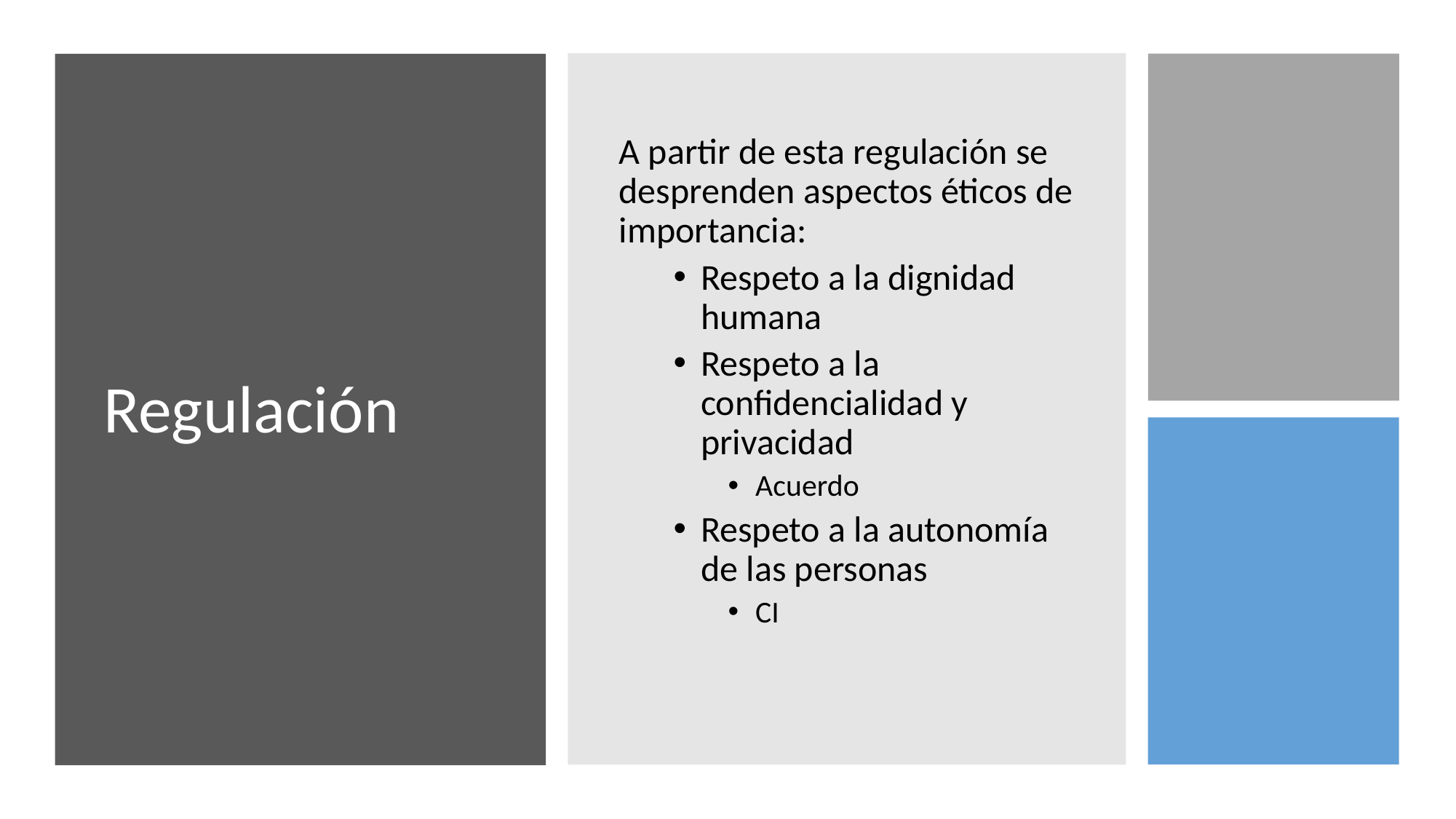

# Regulación
A partir de esta regulación se desprenden aspectos éticos de importancia:
Respeto a la dignidad humana
Respeto a la confidencialidad y privacidad
Acuerdo
Respeto a la autonomía de las personas
CI